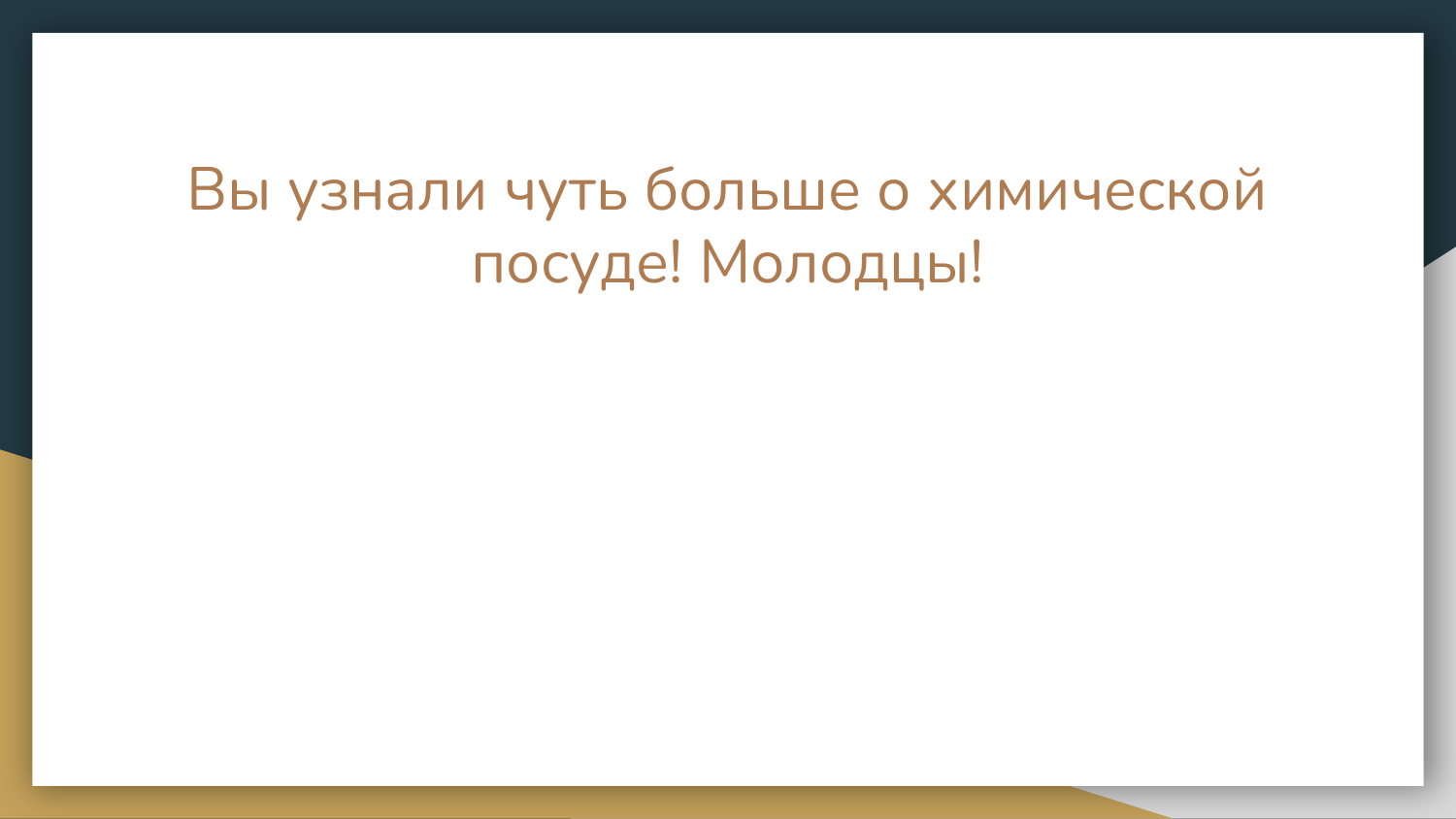

# Вы узнали чуть больше о химической посуде! Молодцы!